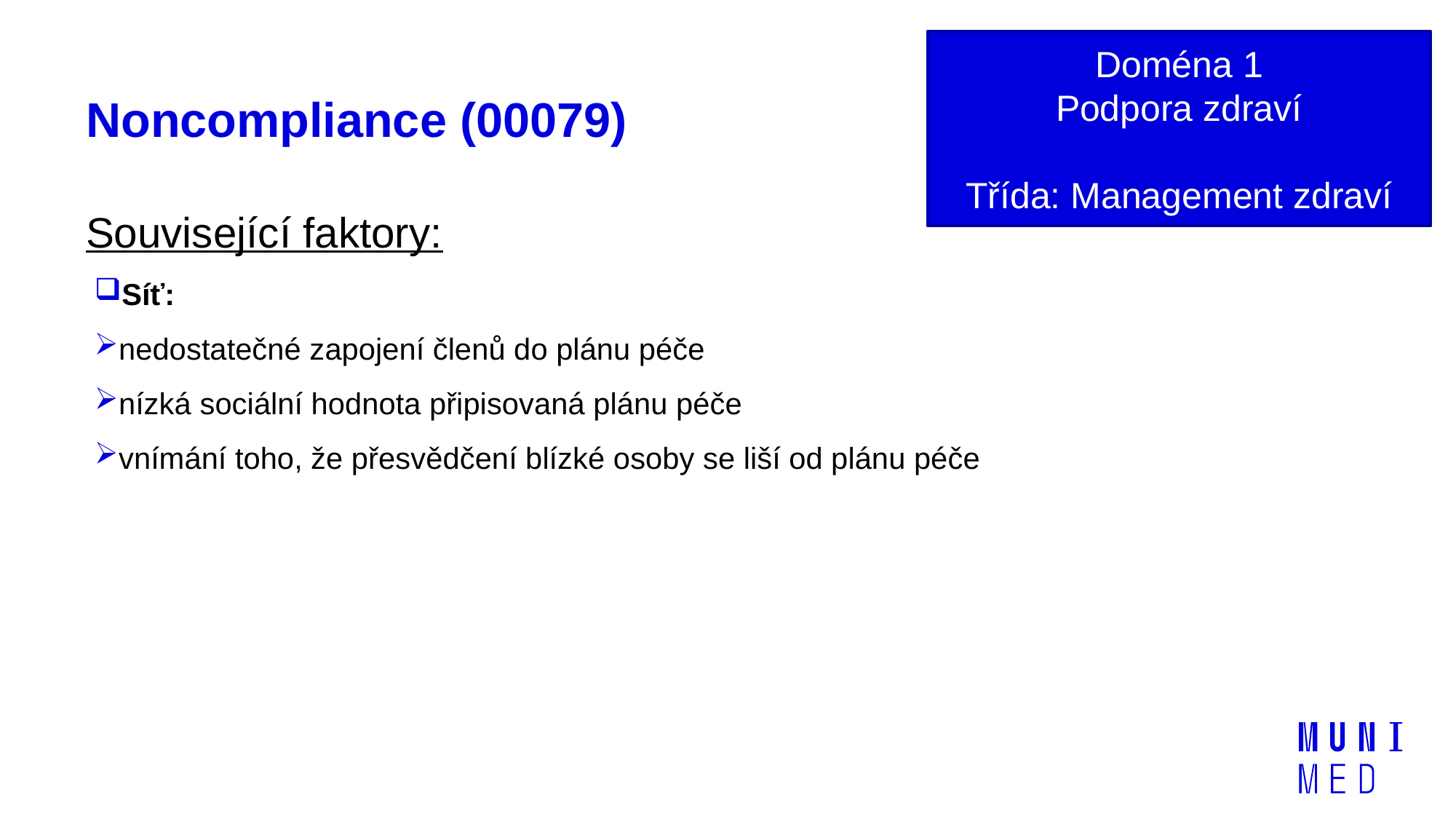

Doména 1
Podpora zdraví

Třída: Management zdraví
# Noncompliance (00079)
Související faktory:
Síť:
nedostatečné zapojení členů do plánu péče
nízká sociální hodnota připisovaná plánu péče
vnímání toho, že přesvědčení blízké osoby se liší od plánu péče